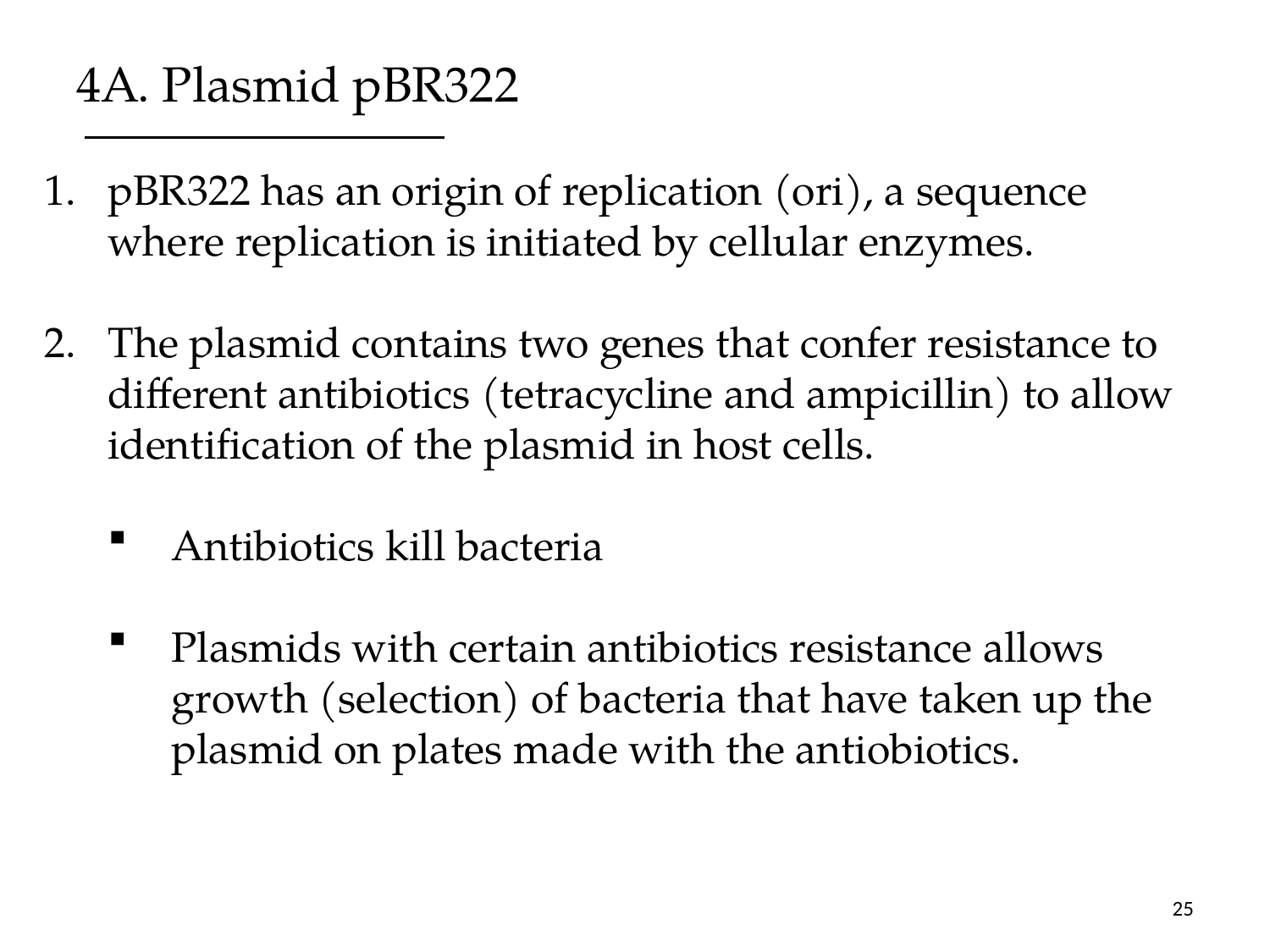

# 4A. Plasmid pBR322
pBR322 has an origin of replication (ori), a sequence where replication is initiated by cellular enzymes.

The plasmid contains two genes that confer resistance to different antibiotics (tetracycline and ampicillin) to allow identification of the plasmid in host cells.

Antibiotics kill bacteria

Plasmids with certain antibiotics resistance allows growth (selection) of bacteria that have taken up the plasmid on plates made with the antiobiotics.
25